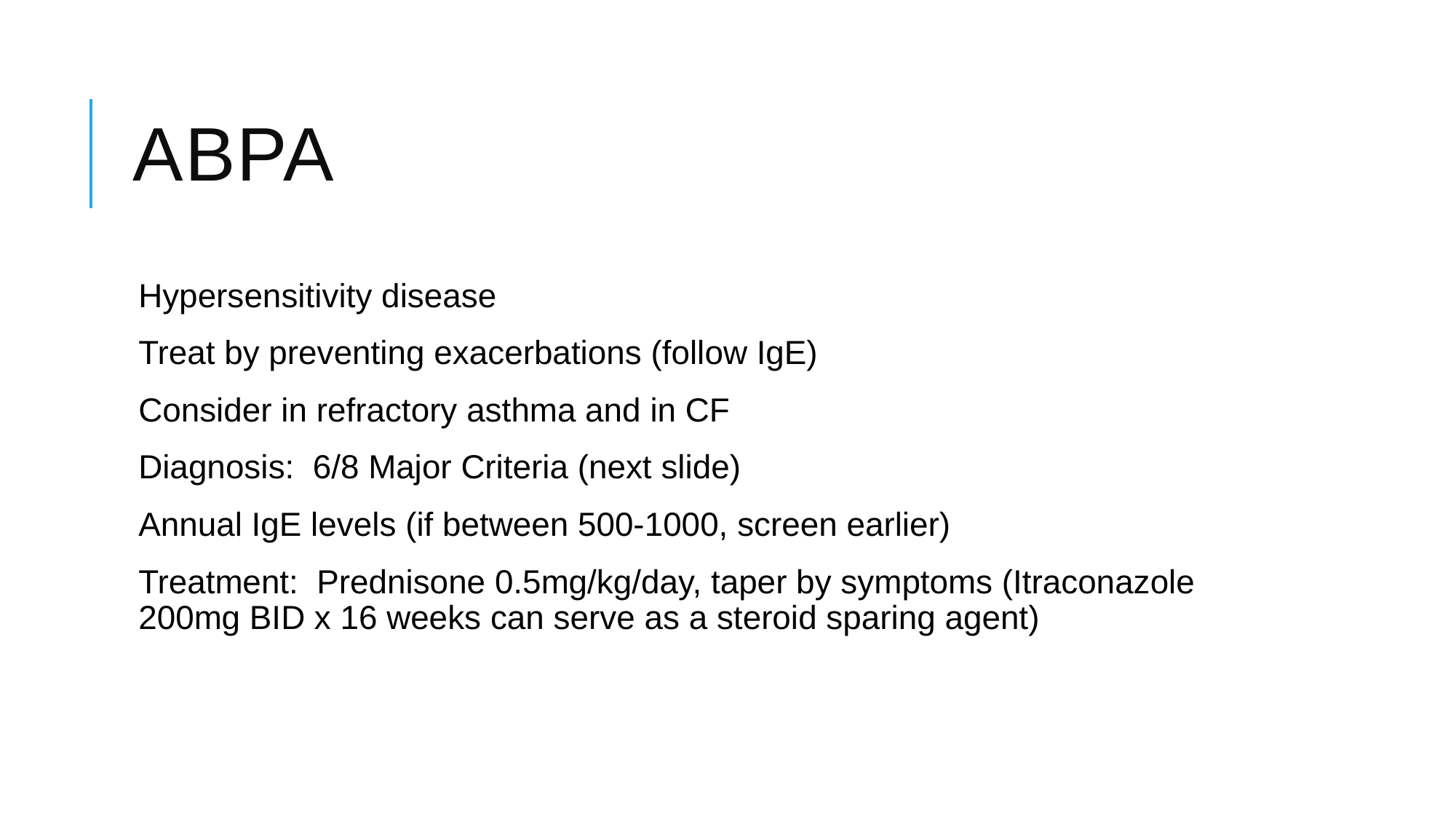

# ABPA
Hypersensitivity disease
Treat by preventing exacerbations (follow IgE)
Consider in refractory asthma and in CF
Diagnosis:  6/8 Major Criteria (next slide)
Annual IgE levels (if between 500-1000, screen earlier)
Treatment:  Prednisone 0.5mg/kg/day, taper by symptoms (Itraconazole 200mg BID x 16 weeks can serve as a steroid sparing agent)